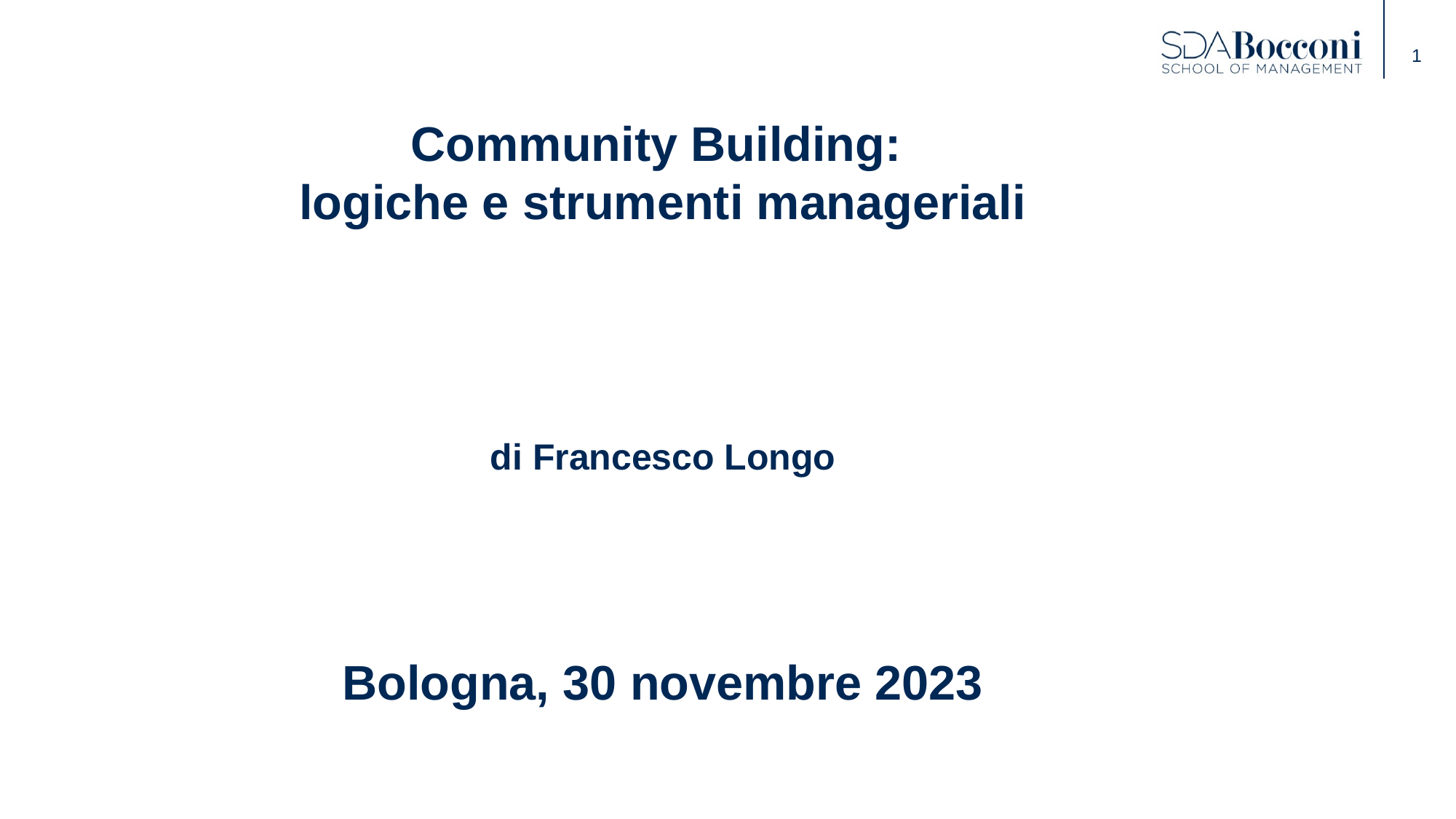

Community Building:
logiche e strumenti manageriali

di Francesco Longo

Bologna, 30 novembre 2023